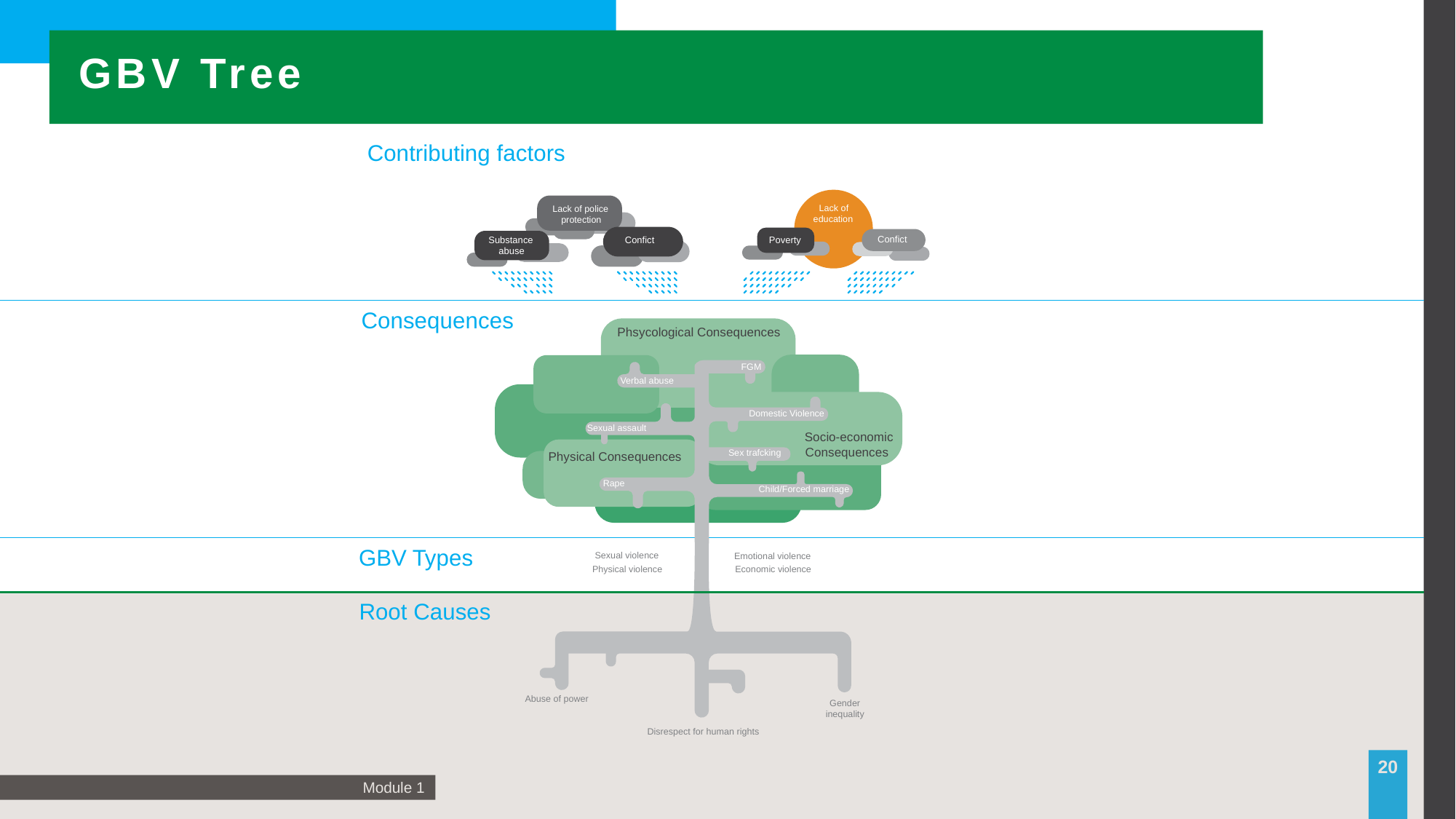

GBV Tree
Contributing factors

Lack of
Lack of police
education
protection

Confict
Substance
Confict
Poverty

abuse

Consequences

Phsycological Consequences

FGM

Verbal abuse

Domestic Violence
Sexual assault
Socio-economic
Consequences

Sex trafcking

Physical Consequences

Rape
Child/Forced marriage

GBV Types
Sexual violence
Emotional violence
Economic violence
Physical violence

Root Causes

Abuse of power
Gender
inequality
Disrespect for human rights
20
Module 1